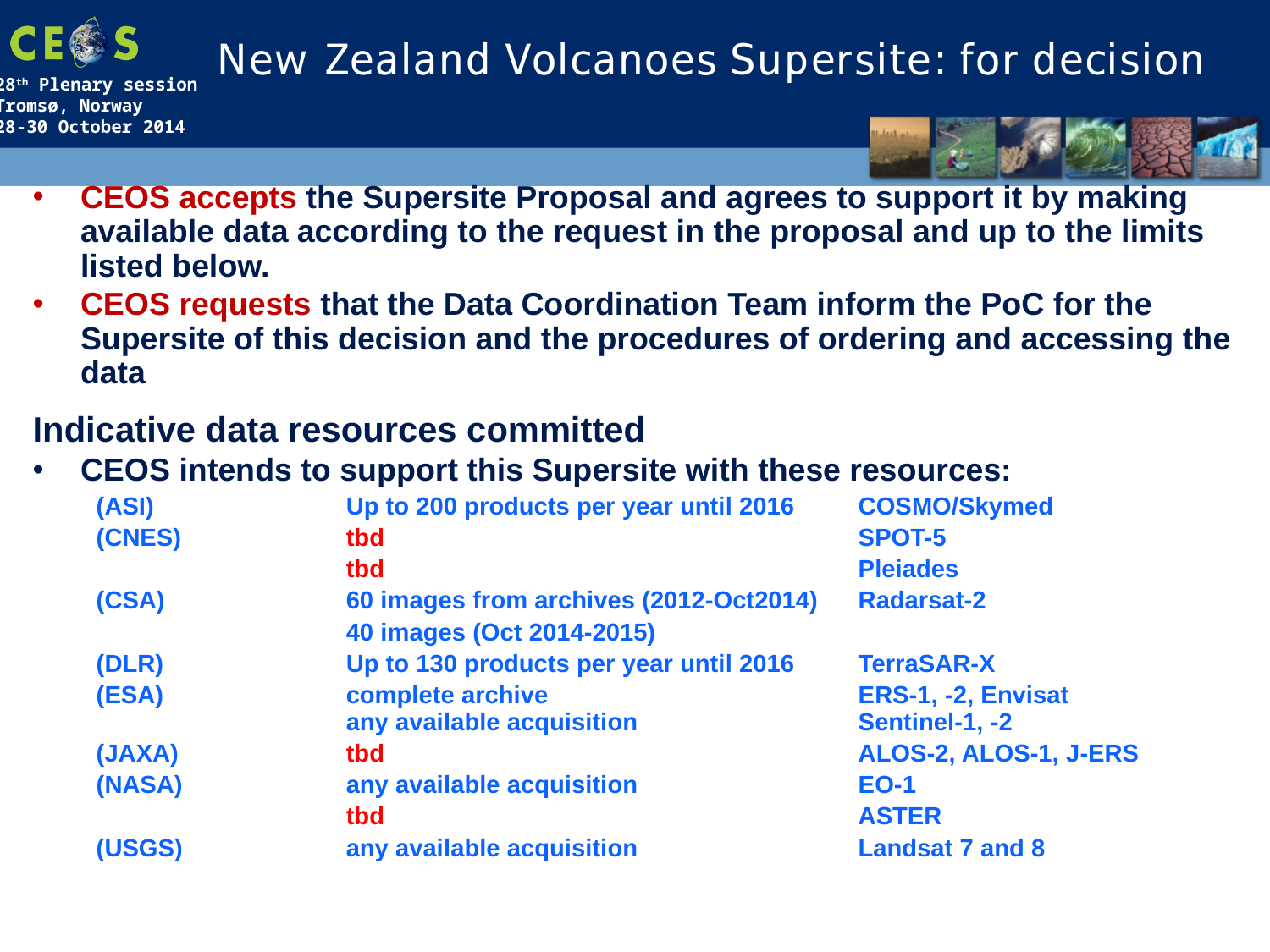

New Zealand Volcanoes Supersite: for decision
CEOS accepts the Supersite Proposal and agrees to support it by making available data according to the request in the proposal and up to the limits listed below.
CEOS requests that the Data Coordination Team inform the PoC for the Supersite of this decision and the procedures of ordering and accessing the data
Indicative data resources committed
CEOS intends to support this Supersite with these resources:
(ASI)	Up to 200 products per year until 2016 	COSMO/Skymed
(CNES)	tbd		SPOT-5
	tbd		Pleiades
(CSA)	60 images from archives (2012-Oct2014)	Radarsat-2
	40 images (Oct 2014-2015)
(DLR) 	Up to 130 products per year until 2016 	TerraSAR-X
(ESA)	complete archive		ERS-1, -2, Envisat
	any available acquisition		Sentinel-1, -2
(JAXA)	tbd		ALOS-2, ALOS-1, J-ERS
(NASA)	any available acquisition		EO-1
	tbd		ASTER
(USGS)	any available acquisition		Landsat 7 and 8